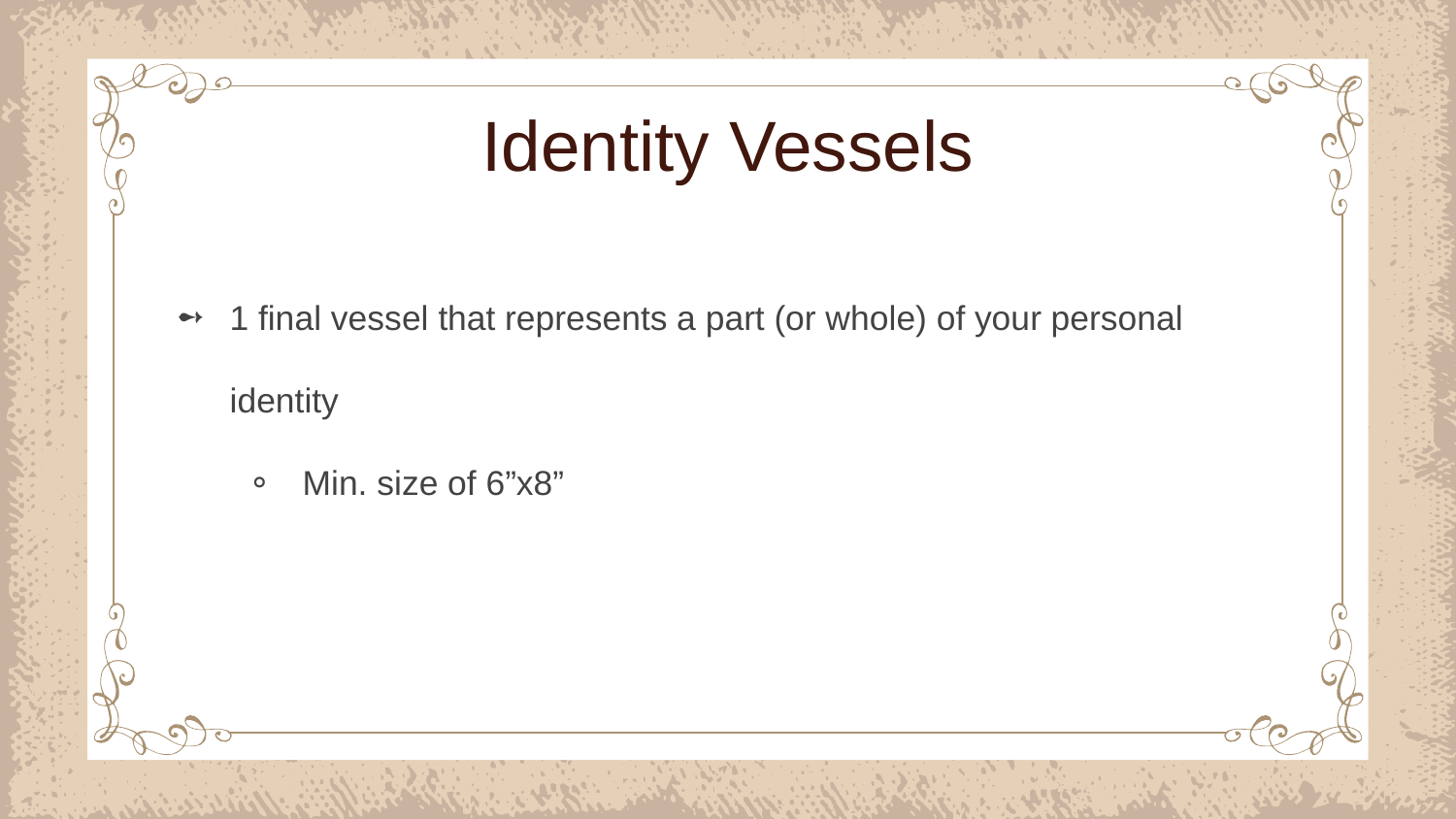

# Identity Vessels
1 final vessel that represents a part (or whole) of your personal identity
Min. size of 6”x8”